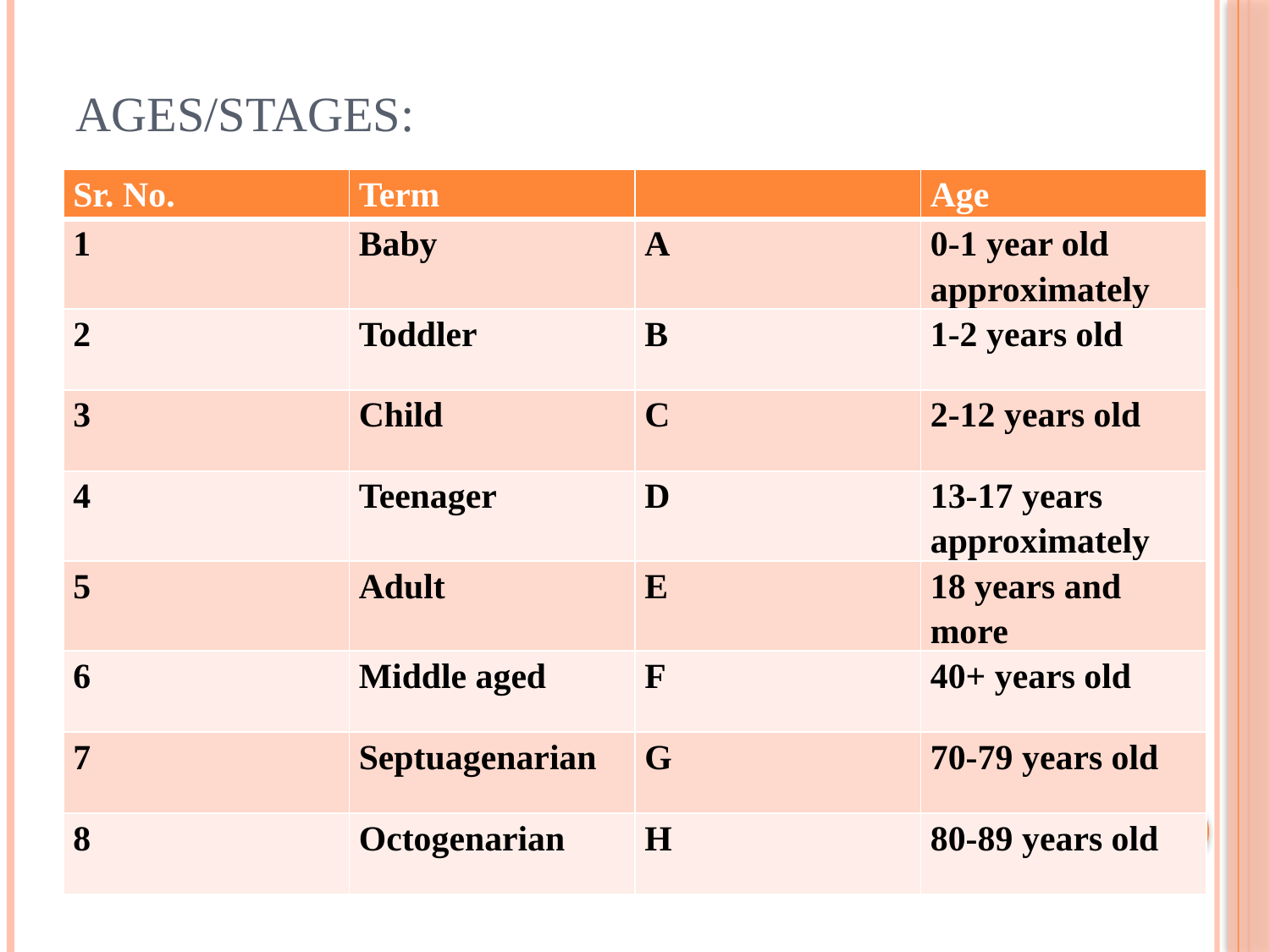

# Ages/Stages:
| Sr. No. | Term |  | Age |
| --- | --- | --- | --- |
| 1 | Baby | A | 0-1 year old approximately |
| 2 | Toddler | B | 1-2 years old |
| 3 | Child | C | 2-12 years old |
| 4 | Teenager | D | 13-17 years approximately |
| 5 | Adult | E | 18 years and more |
| 6 | Middle aged | F | 40+ years old |
| 7 | Septuagenarian | G | 70-79 years old |
| 8 | Octogenarian | H | 80-89 years old |